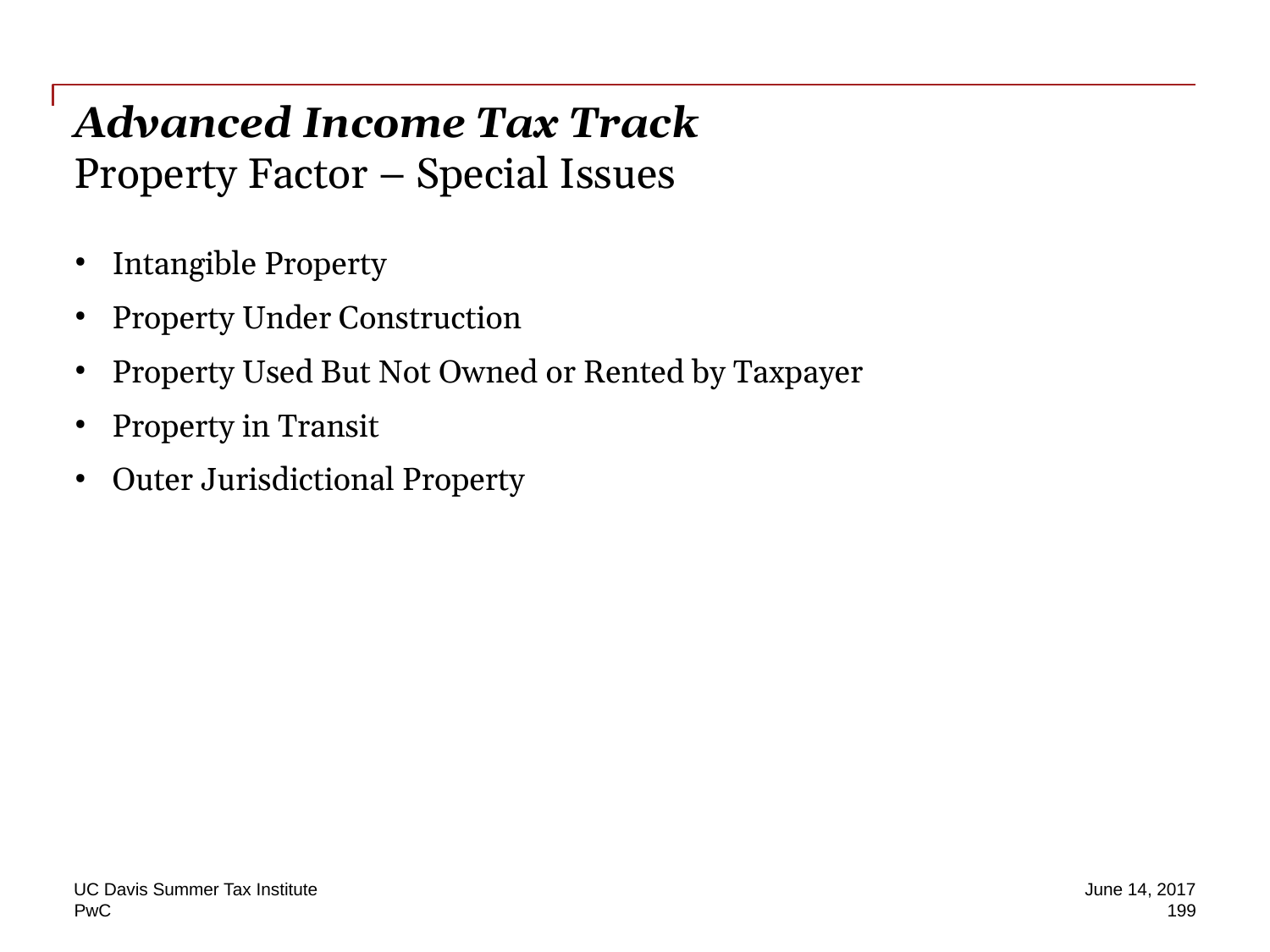

# Advanced Income Tax Track Property Factor – Special Issues
Intangible Property
Property Under Construction
Property Used But Not Owned or Rented by Taxpayer
Property in Transit
Outer Jurisdictional Property
UC Davis Summer Tax Institute
June 14, 2017
199